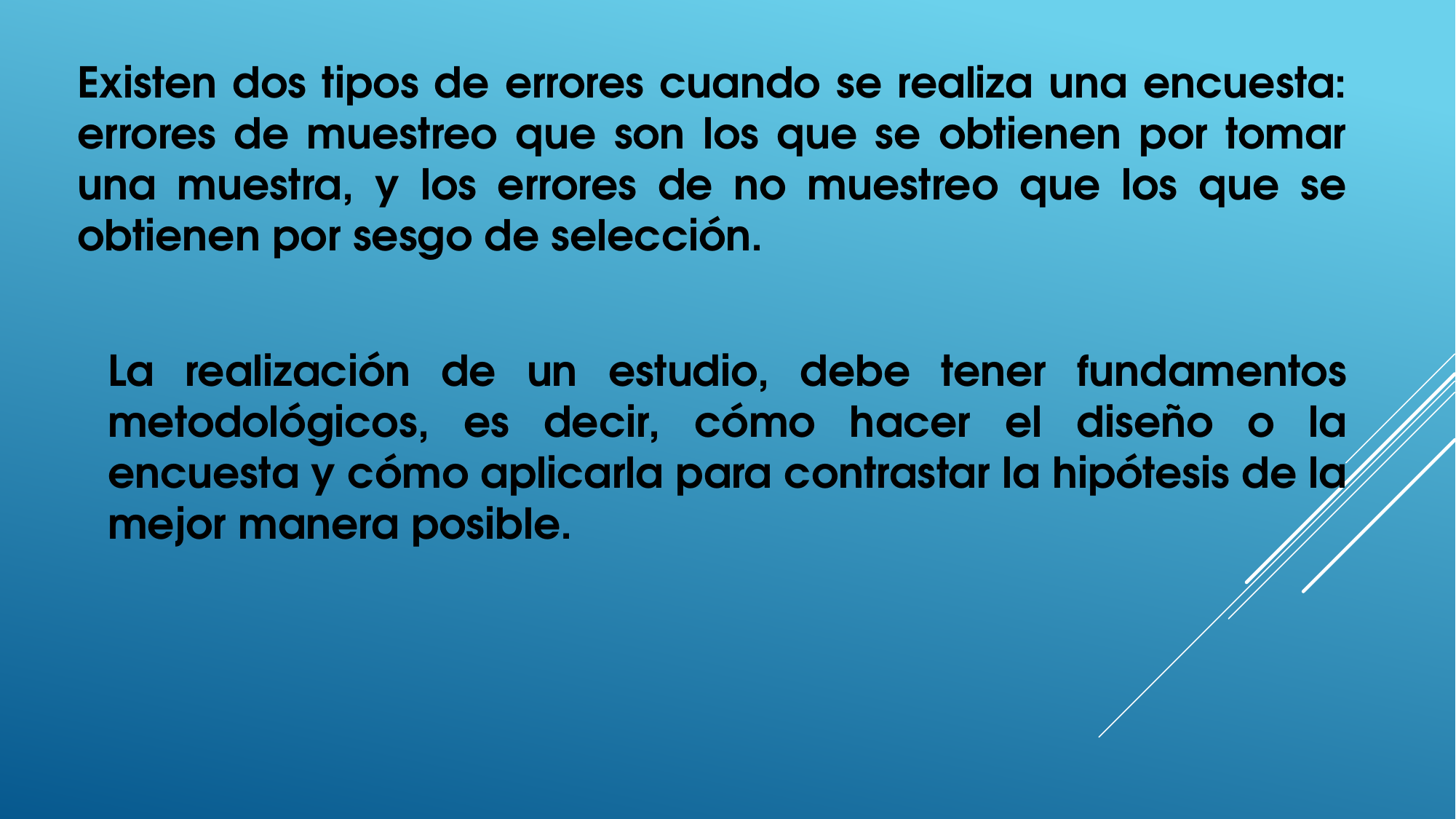

Existen dos tipos de errores cuando se realiza una encuesta: errores de muestreo que son los que se obtienen por tomar una muestra, y los errores de no muestreo que los que se obtienen por sesgo de selección.
La realización de un estudio, debe tener fundamentos metodológicos, es decir, cómo hacer el diseño o la encuesta y cómo aplicarla para contrastar la hipótesis de la mejor manera posible.